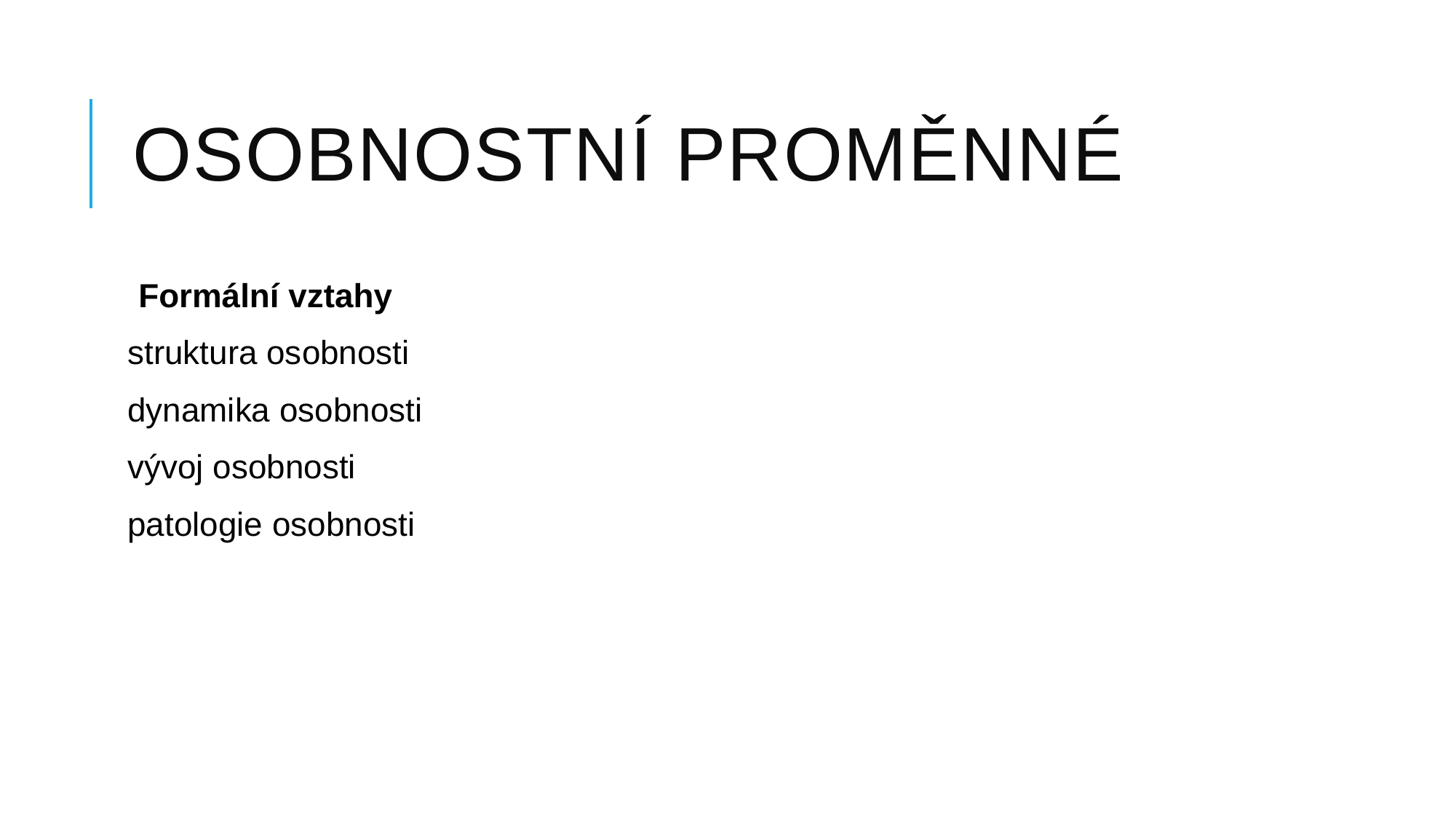

# Osobnostní proměnné
Formální vztahy
struktura osobnosti
dynamika osobnosti
vývoj osobnosti
patologie osobnosti